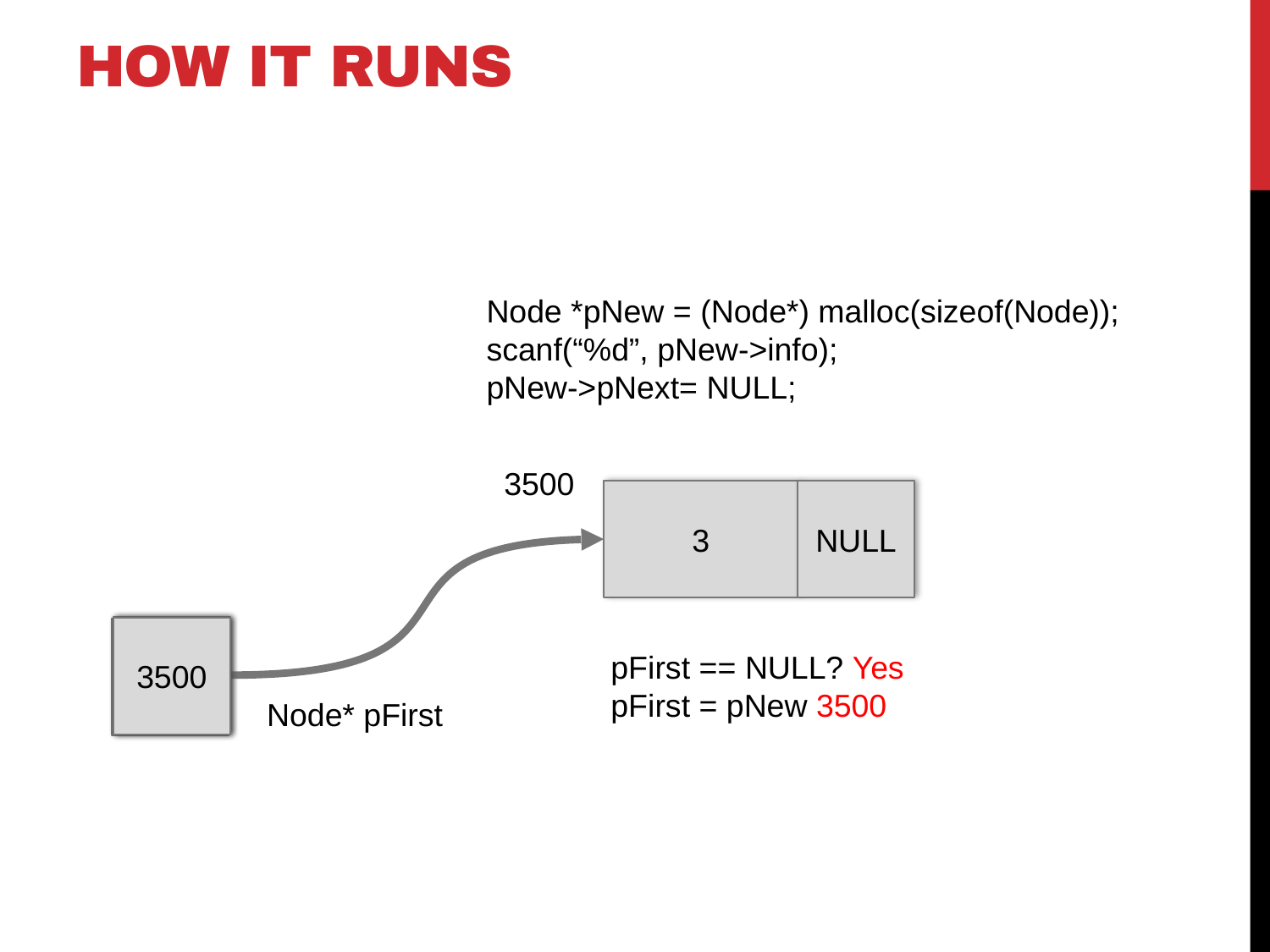

# How it runs
Node *pNew = (Node*) malloc(sizeof(Node));
scanf(“%d”, pNew->info);
pNew->pNext= NULL;
3500
NULL
3
NULL
3500
7000
pFirst == NULL? Yes
pFirst = pNew 3500
Node* pFirst